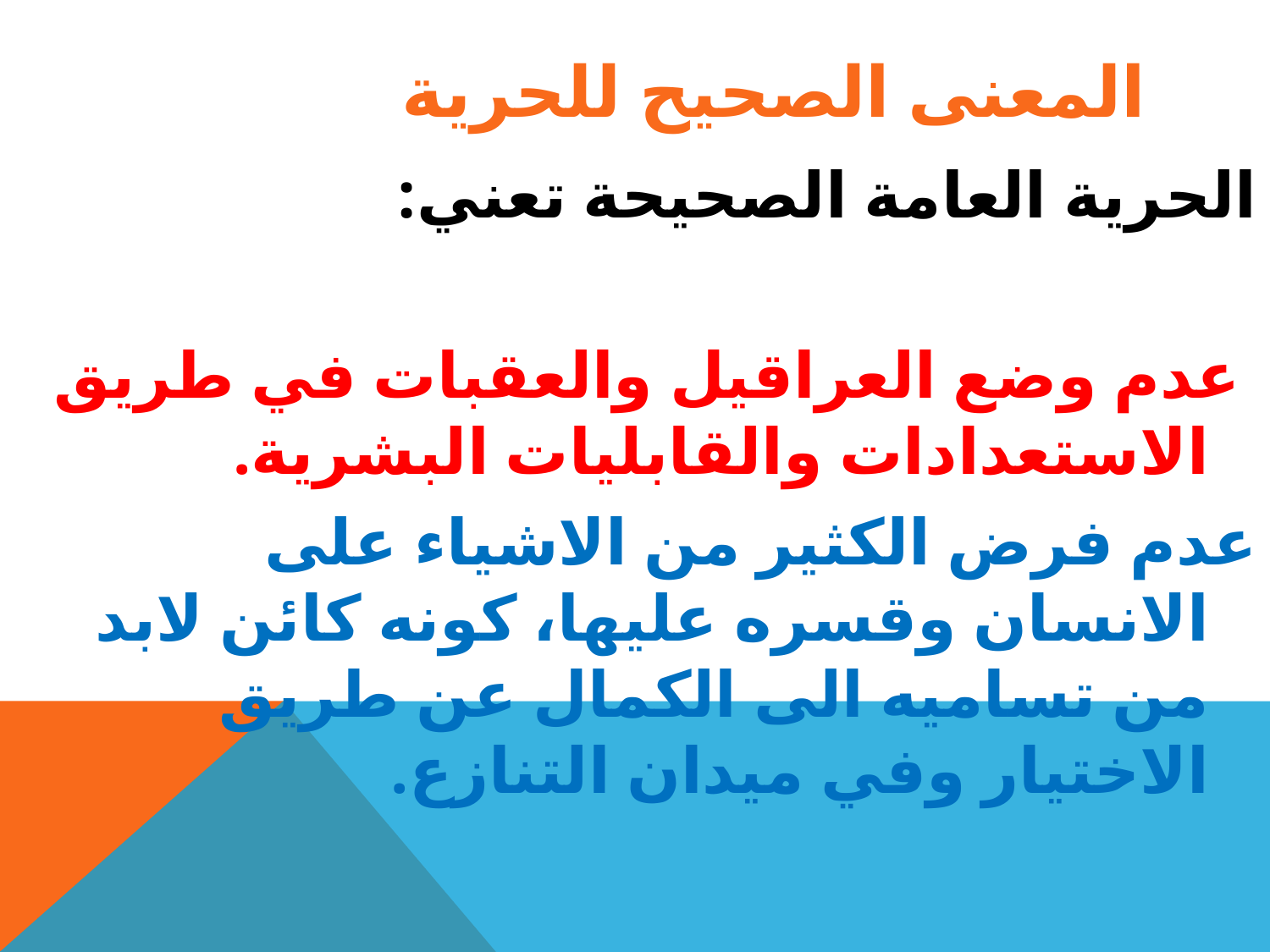

# المعنى الصحيح للحرية
الحرية العامة الصحيحة تعني:

 عدم وضع العراقيل والعقبات في طريق الاستعدادات والقابليات البشرية.
عدم فرض الكثير من الاشياء على الانسان وقسره عليها، كونه كائن لابد من تساميه الى الكمال عن طريق الاختيار وفي ميدان التنازع.